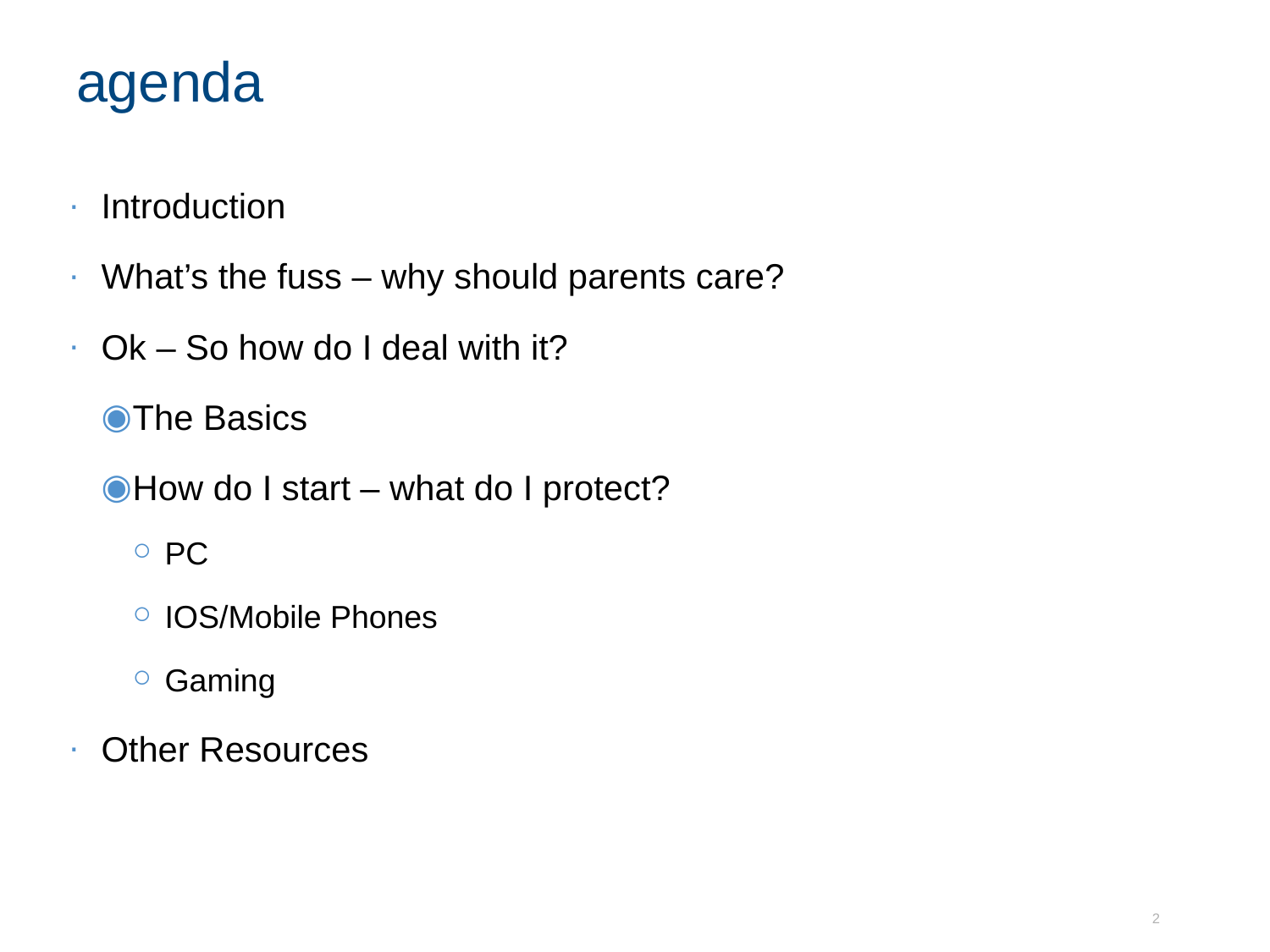

# agenda
Introduction
What’s the fuss – why should parents care?
Ok – So how do I deal with it?
The Basics
How do I start – what do I protect?
PC
IOS/Mobile Phones
Gaming
Other Resources

2